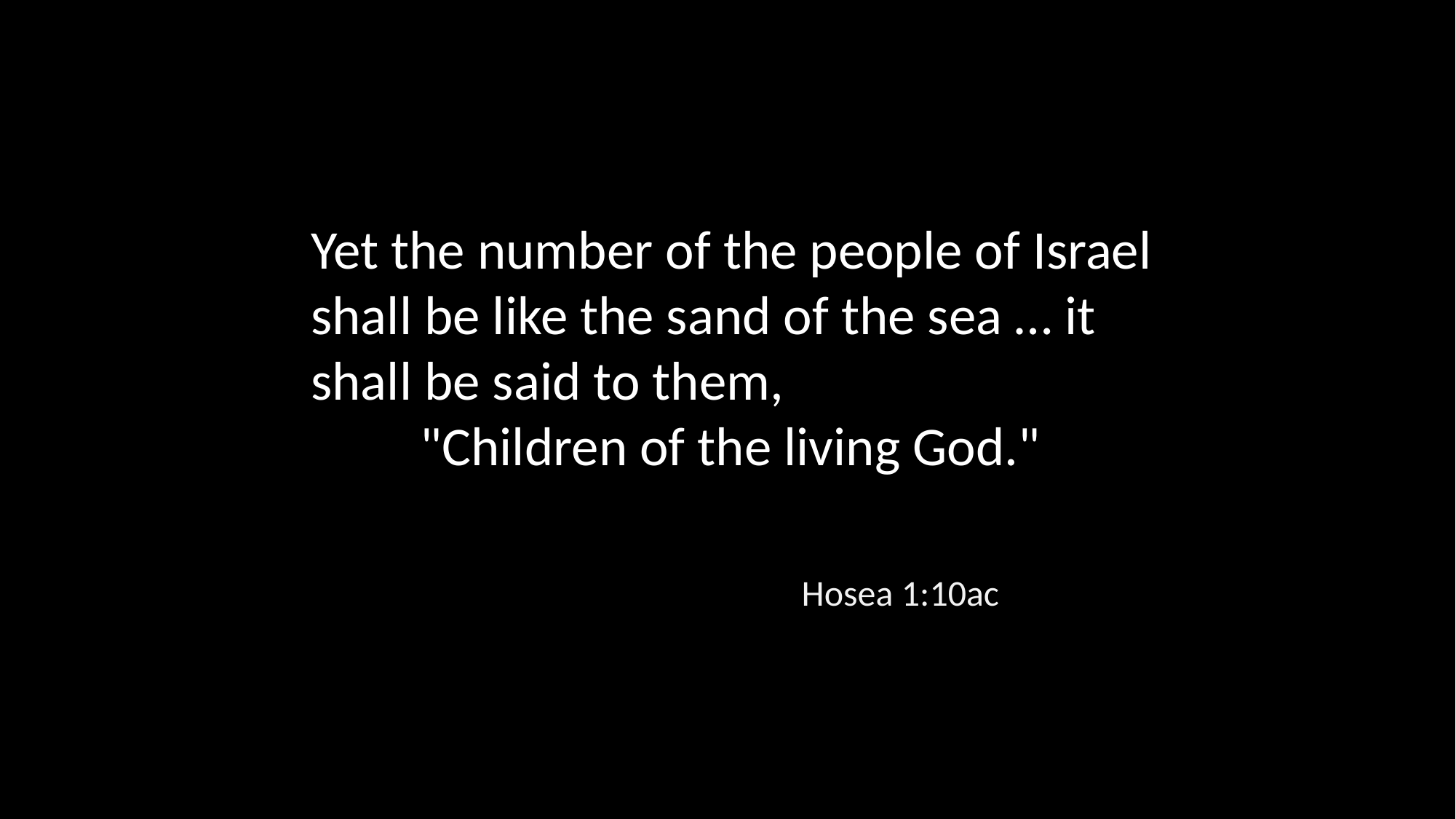

Yet the number of the people of Israel shall be like the sand of the sea … it shall be said to them,
	"Children of the living God."
Hosea 1:10ac